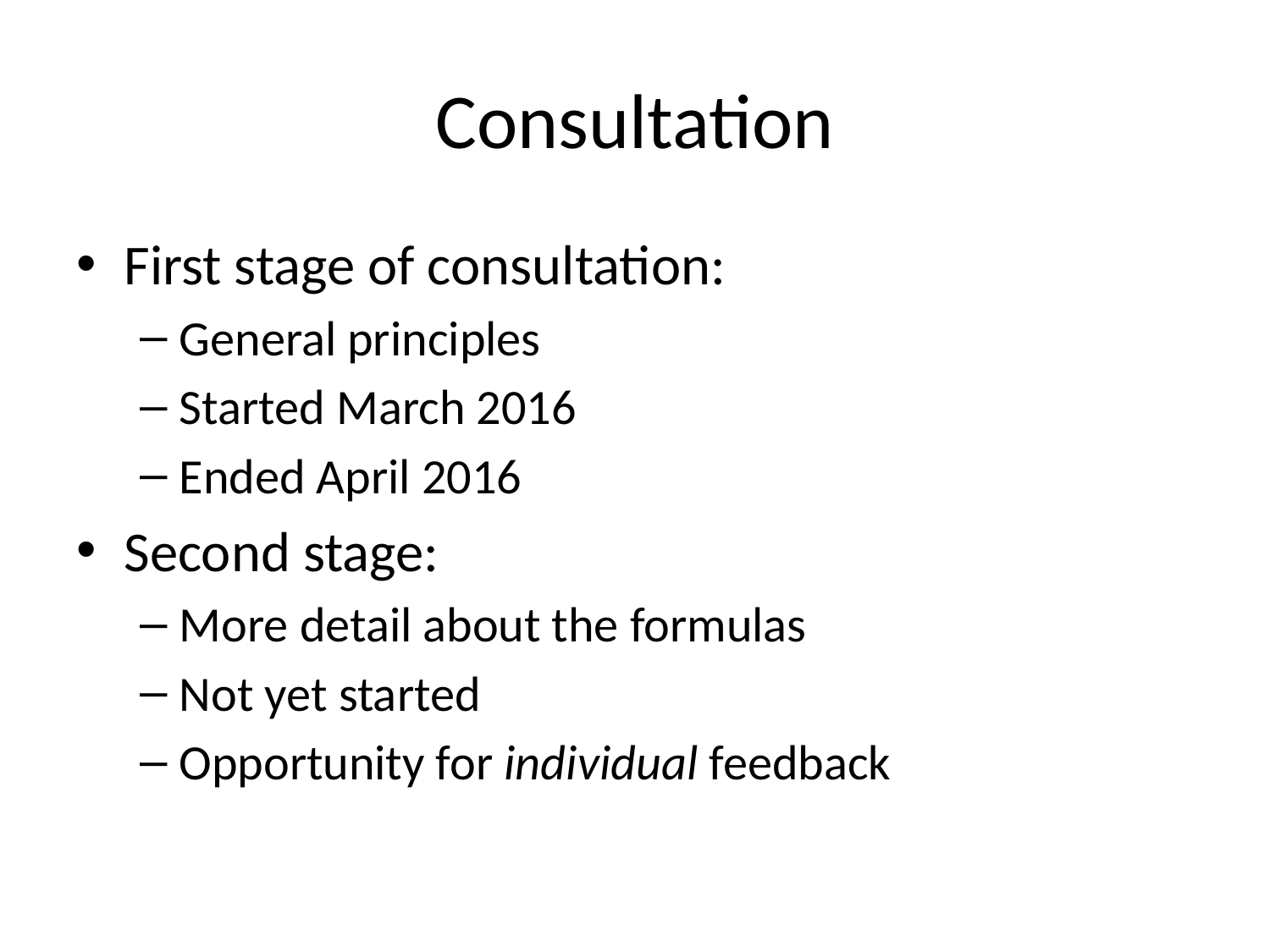

# Consultation
First stage of consultation:
General principles
Started March 2016
Ended April 2016
Second stage:
More detail about the formulas
Not yet started
Opportunity for individual feedback